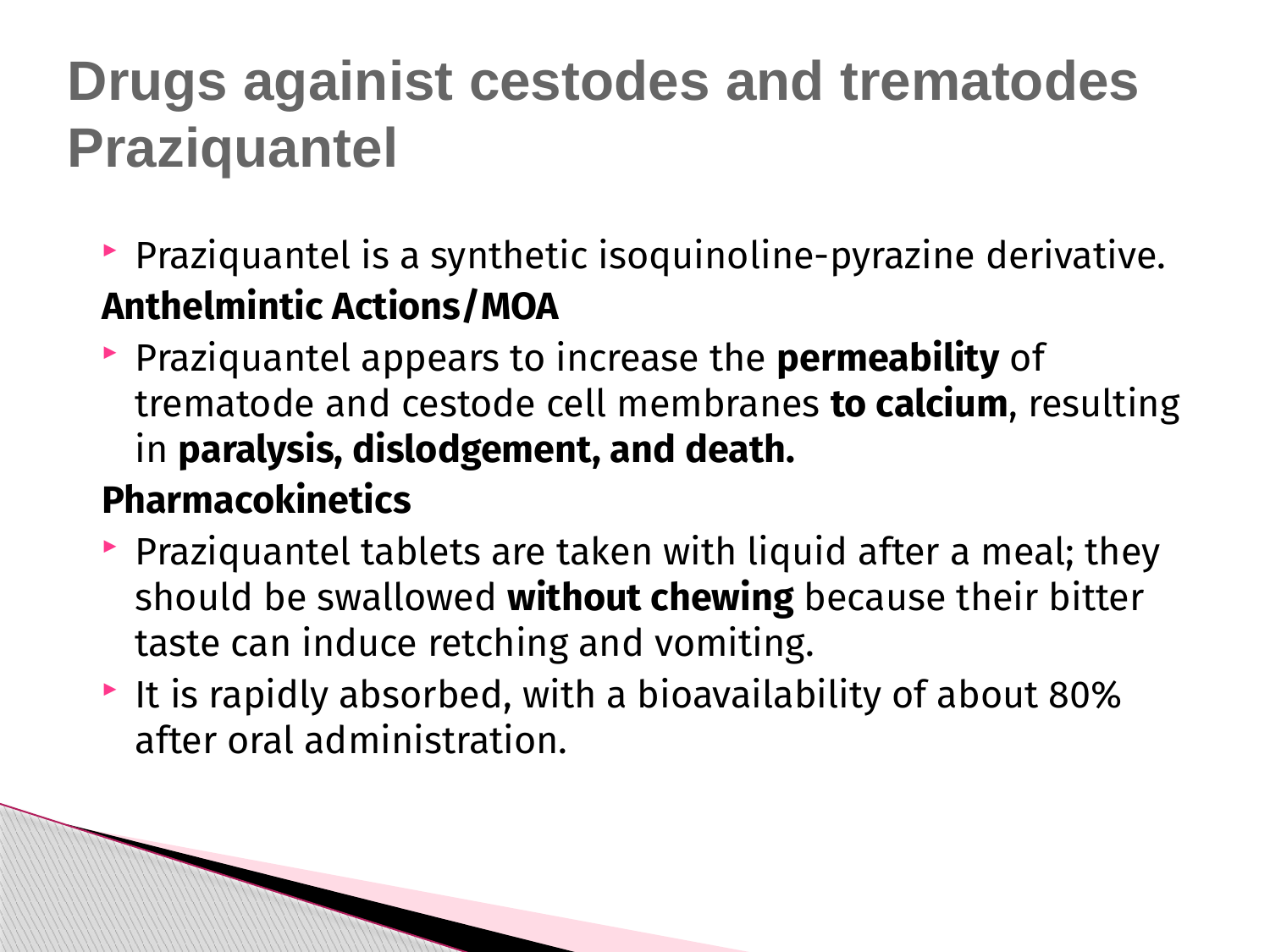

# Drugs againist cestodes and trematodes Praziquantel
Praziquantel is a synthetic isoquinoline-pyrazine derivative.
Anthelmintic Actions/MOA
Praziquantel appears to increase the permeability of trematode and cestode cell membranes to calcium, resulting in paralysis, dislodgement, and death.
Pharmacokinetics
Praziquantel tablets are taken with liquid after a meal; they should be swallowed without chewing because their bitter taste can induce retching and vomiting.
It is rapidly absorbed, with a bioavailability of about 80% after oral administration.